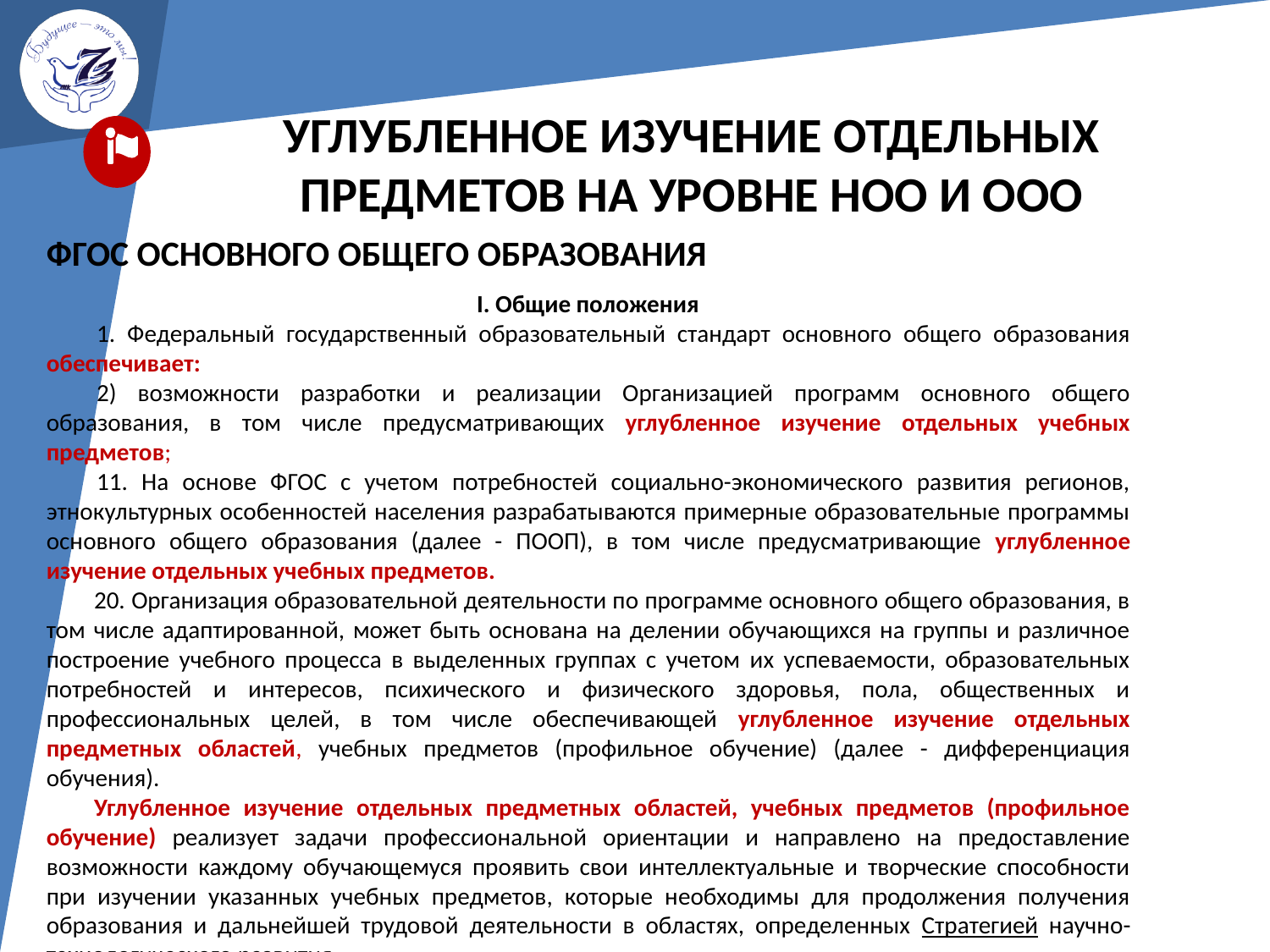

# УГЛУБЛЕННОЕ ИЗУЧЕНИЕ ОТДЕЛЬНЫХ ПРЕДМЕТОВ НА УРОВНЕ НОО И ООО

ФГОС ОСНОВНОГО ОБЩЕГО ОБРАЗОВАНИЯ
 I. Общие положения
1. Федеральный государственный образовательный стандарт основного общего образования обеспечивает:
2) возможности разработки и реализации Организацией программ основного общего образования, в том числе предусматривающих углубленное изучение отдельных учебных предметов;
11. На основе ФГОС с учетом потребностей социально-экономического развития регионов, этнокультурных особенностей населения разрабатываются примерные образовательные программы основного общего образования (далее - ПООП), в том числе предусматривающие углубленное изучение отдельных учебных предметов.
20. Организация образовательной деятельности по программе основного общего образования, в том числе адаптированной, может быть основана на делении обучающихся на группы и различное построение учебного процесса в выделенных группах с учетом их успеваемости, образовательных потребностей и интересов, психического и физического здоровья, пола, общественных и профессиональных целей, в том числе обеспечивающей углубленное изучение отдельных предметных областей, учебных предметов (профильное обучение) (далее - дифференциация обучения).
Углубленное изучение отдельных предметных областей, учебных предметов (профильное обучение) реализует задачи профессиональной ориентации и направлено на предоставление возможности каждому обучающемуся проявить свои интеллектуальные и творческие способности при изучении указанных учебных предметов, которые необходимы для продолжения получения образования и дальнейшей трудовой деятельности в областях, определенных Стратегией научно-технологического развития.